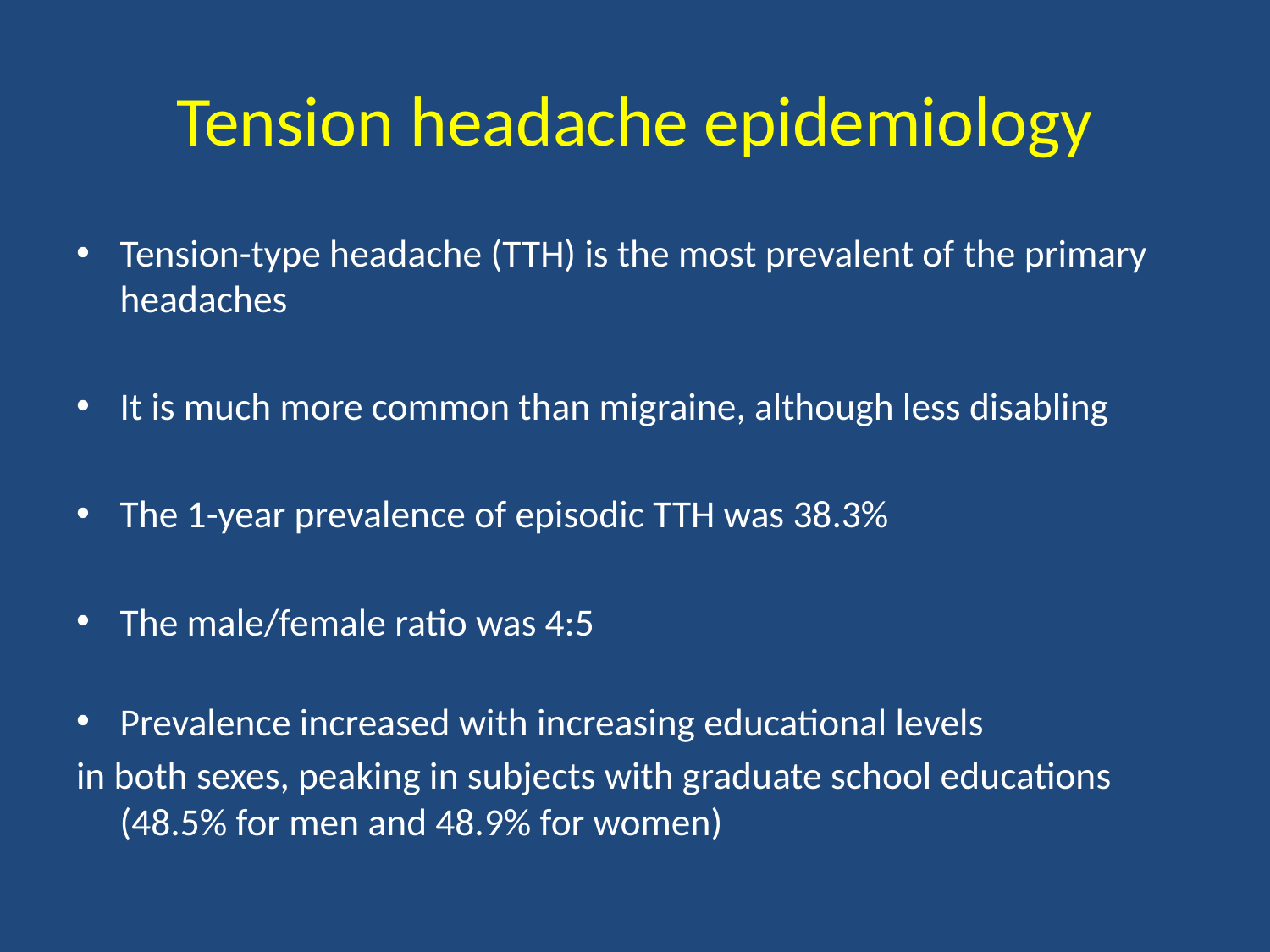

# Tension headache epidemiology
Tension-type headache (TTH) is the most prevalent of the primary headaches

It is much more common than migraine, although less disabling

The 1-year prevalence of episodic TTH was 38.3%

The male/female ratio was 4:5
Prevalence increased with increasing educational levels
in both sexes, peaking in subjects with graduate school educations (48.5% for men and 48.9% for women)